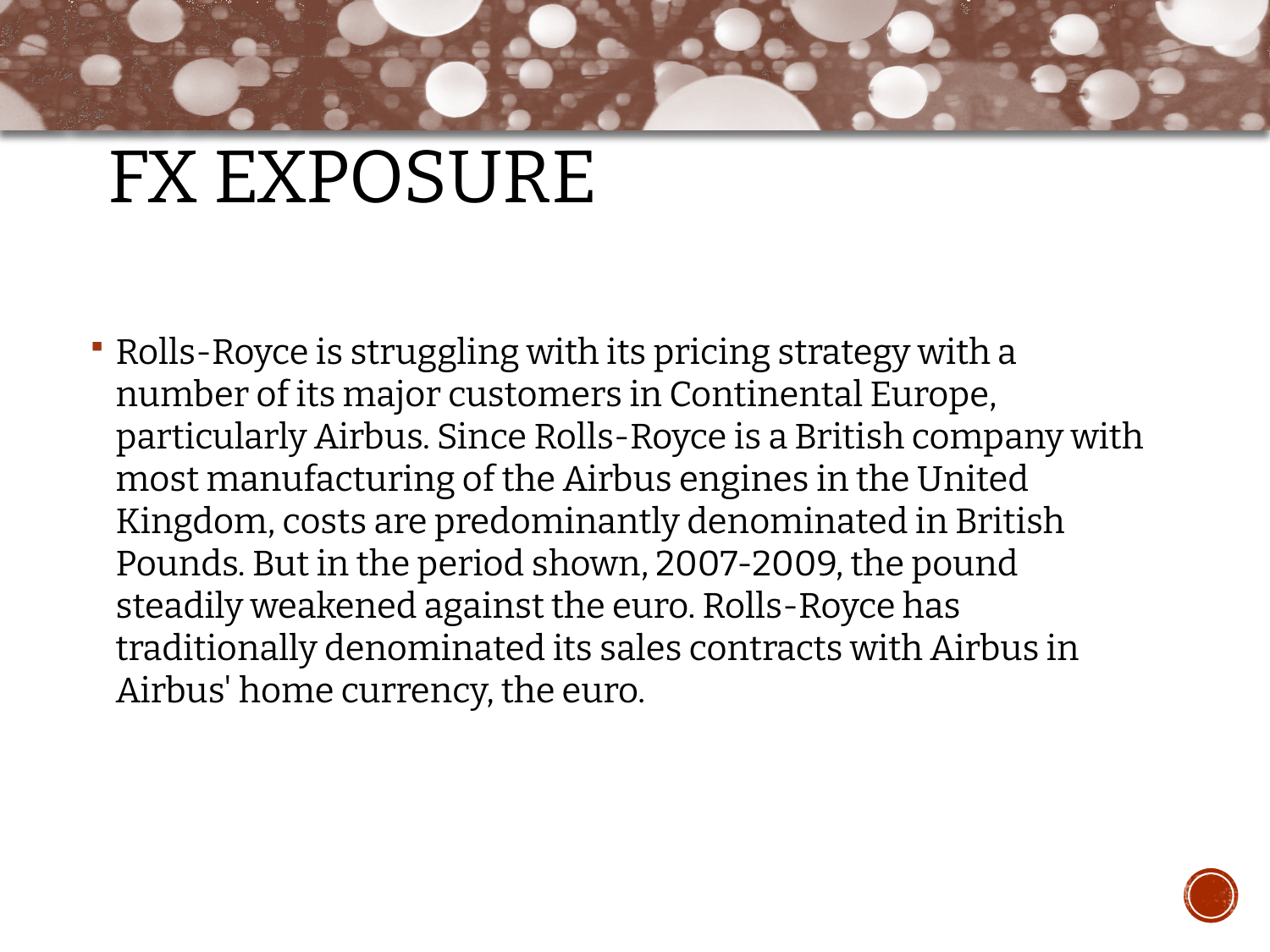

# FX Exposure
Rolls-Royce is struggling with its pricing strategy with a number of its major customers in Continental Europe, particularly Airbus. Since Rolls-Royce is a British company with most manufacturing of the Airbus engines in the United Kingdom, costs are predominantly denominated in British Pounds. But in the period shown, 2007-2009, the pound steadily weakened against the euro. Rolls-Royce has traditionally denominated its sales contracts with Airbus in Airbus' home currency, the euro.